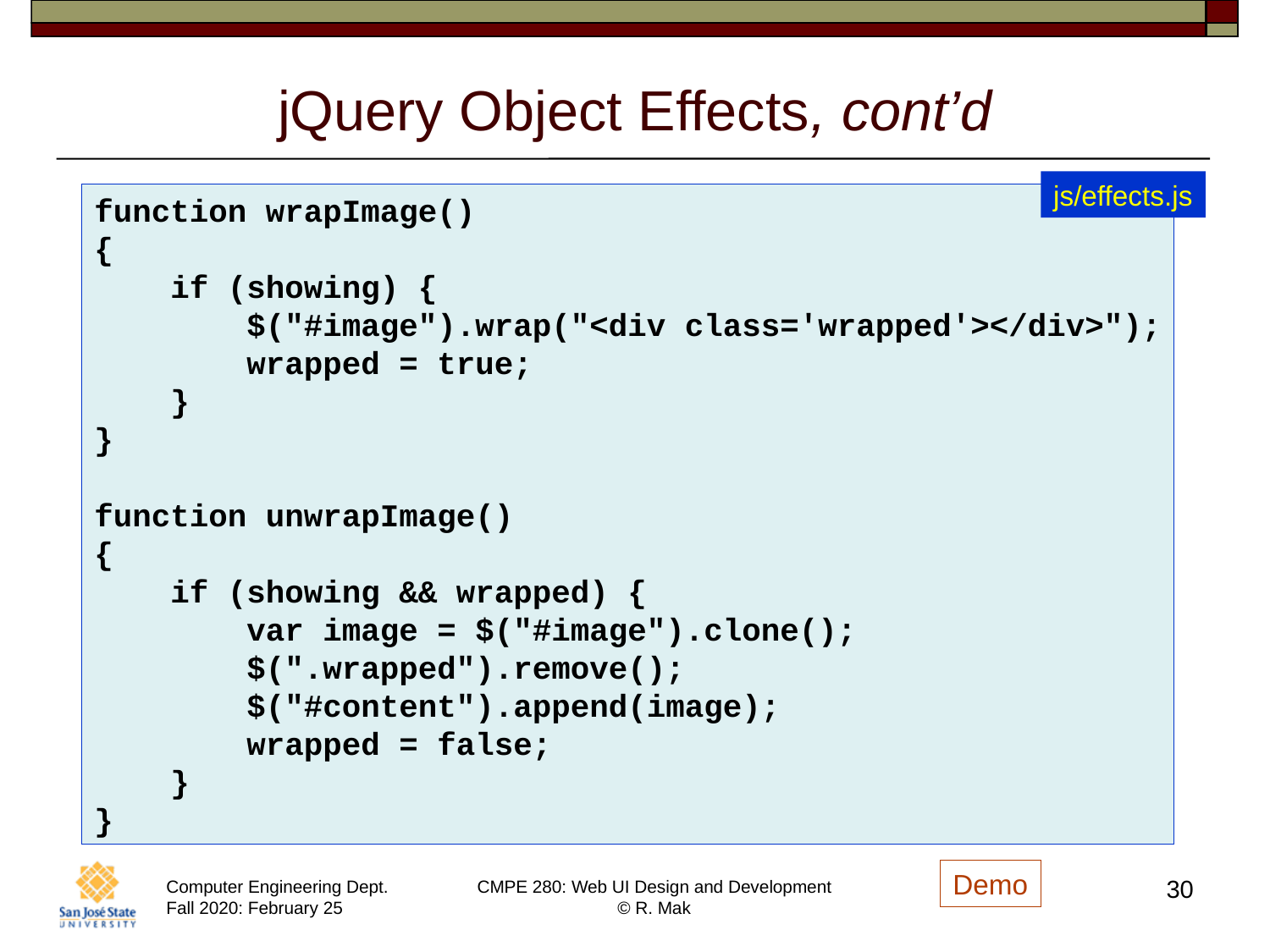

# jQuery Object Effects, cont’d
js/effects.js
function wrapImage()
{
    if (showing) {
        $("#image").wrap("<div class='wrapped'></div>");
        wrapped = true;
    }
}

function unwrapImage()
{
    if (showing && wrapped) {
        var image = $("#image").clone();
        $(".wrapped").remove();
        $("#content").append(image);
        wrapped = false;
    }
}
Demo
30